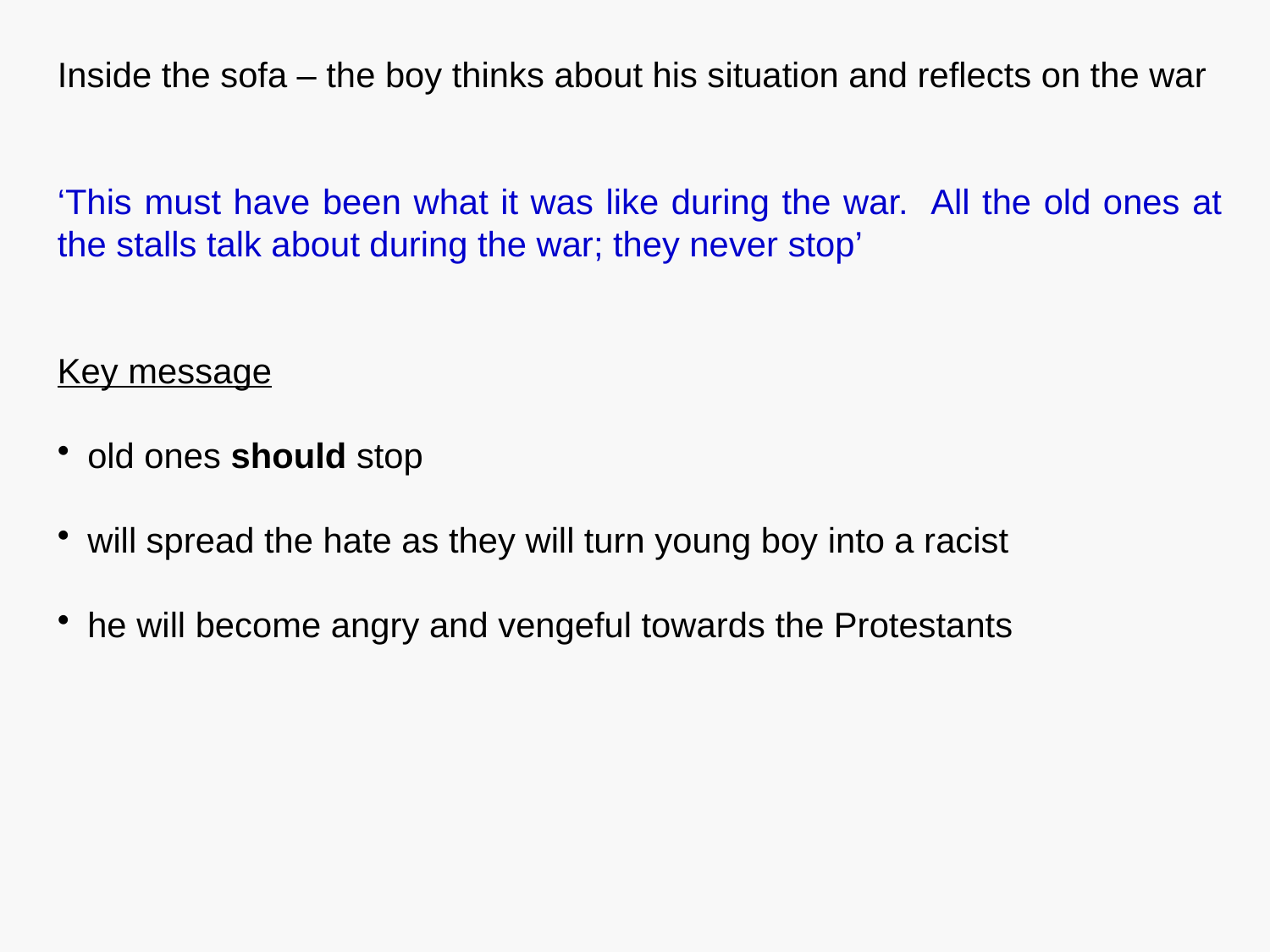

Inside the sofa – the boy thinks about his situation and reflects on the war

‘This must have been what it was like during the war.  All the old ones at the stalls talk about during the war; they never stop’

Key message

old ones should stop

will spread the hate as they will turn young boy into a racist

he will become angry and vengeful towards the Protestants